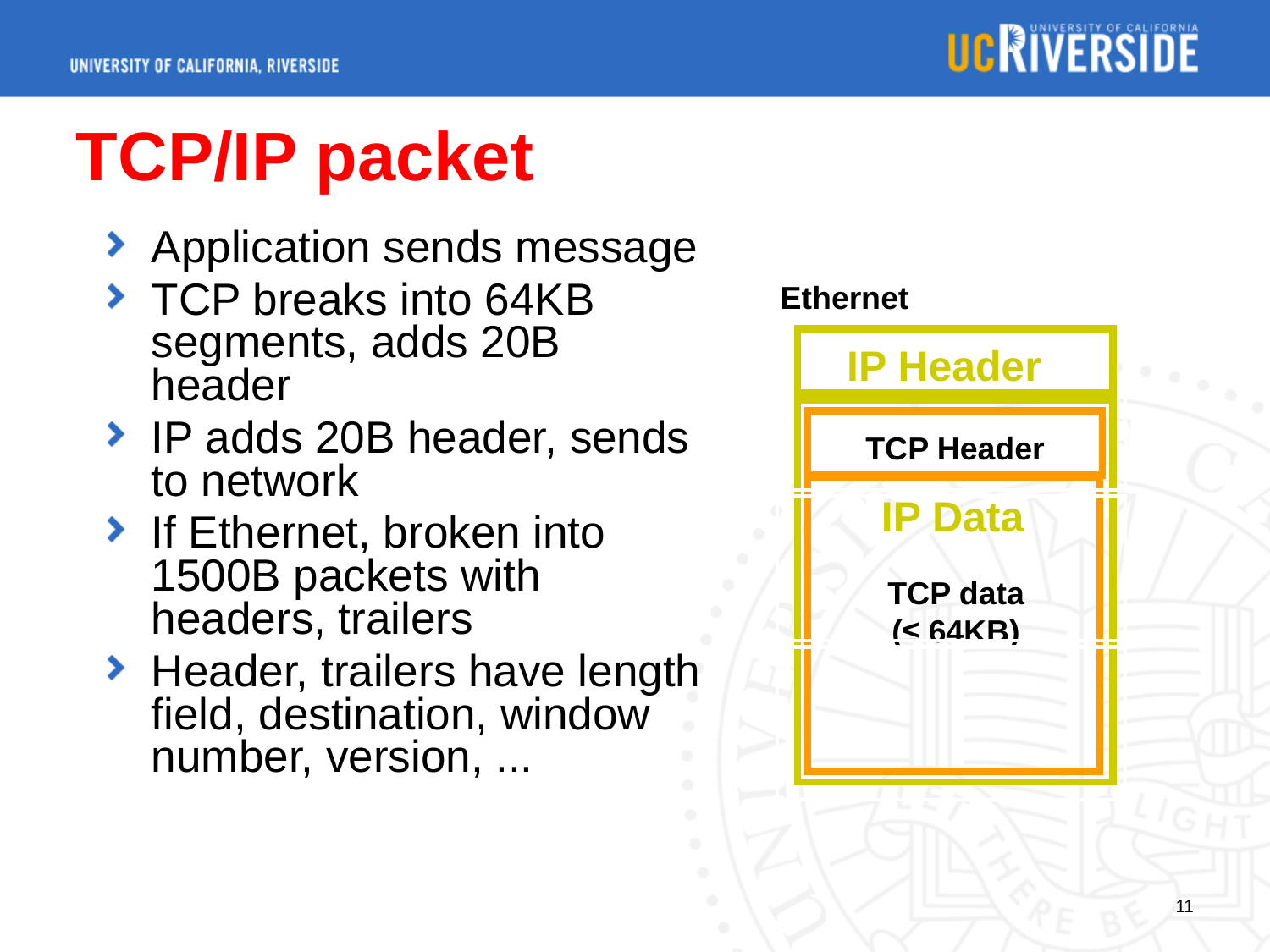

# TCP/IP packet
Application sends message
TCP breaks into 64KB segments, adds 20B header
IP adds 20B header, sends to network
If Ethernet, broken into 1500B packets with headers, trailers
Header, trailers have length field, destination, window number, version, ...
Ethernet

IP Header

TCP Header

IP Data

TCP data
(≤ 64KB)

11